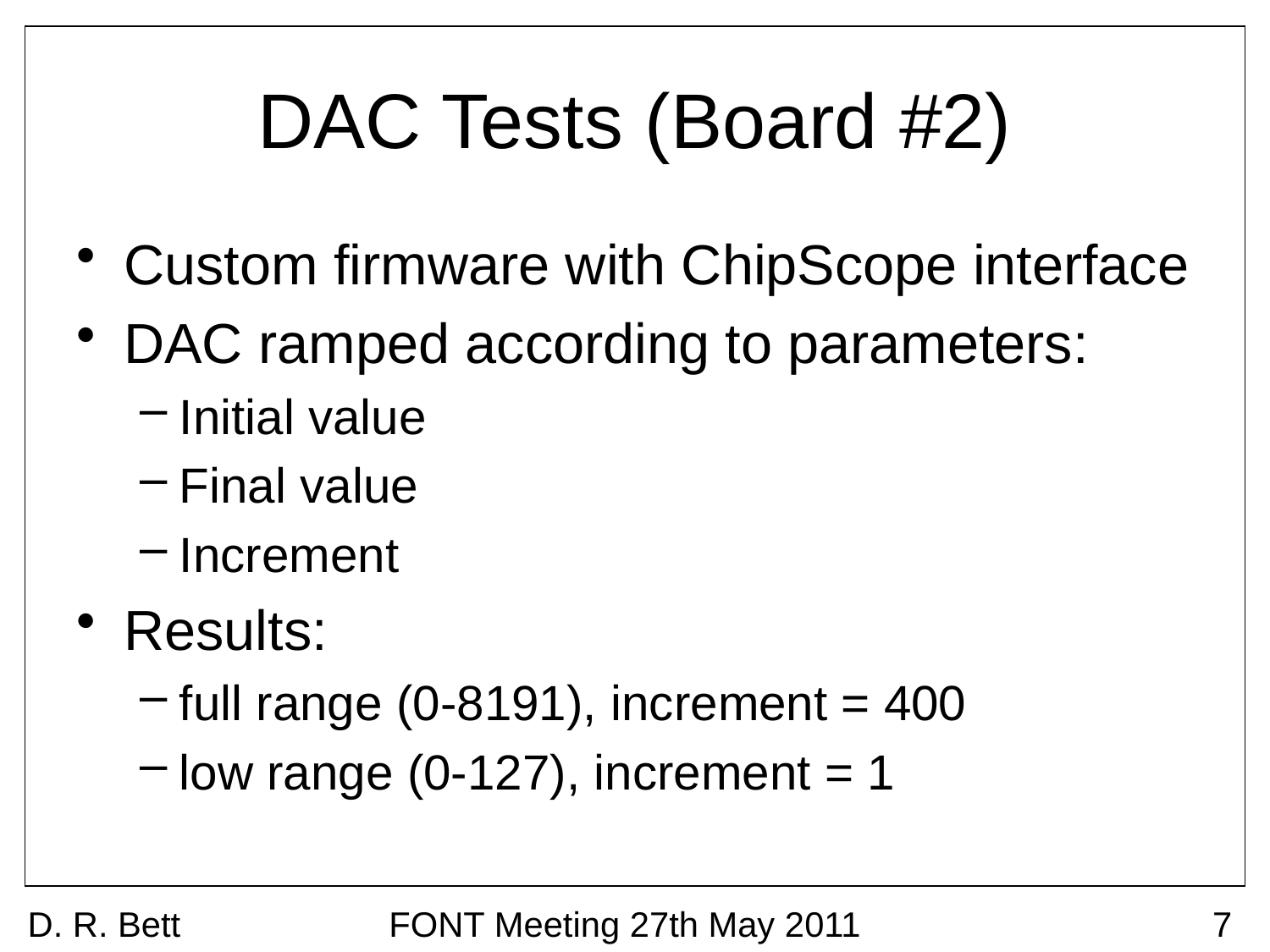

# DAC Tests (Board #2)
Custom firmware with ChipScope interface
DAC ramped according to parameters:
Initial value
Final value
Increment
Results:
full range (0-8191), increment = 400
low range (0-127), increment = 1
D. R. Bett
FONT Meeting 27th May 2011
7